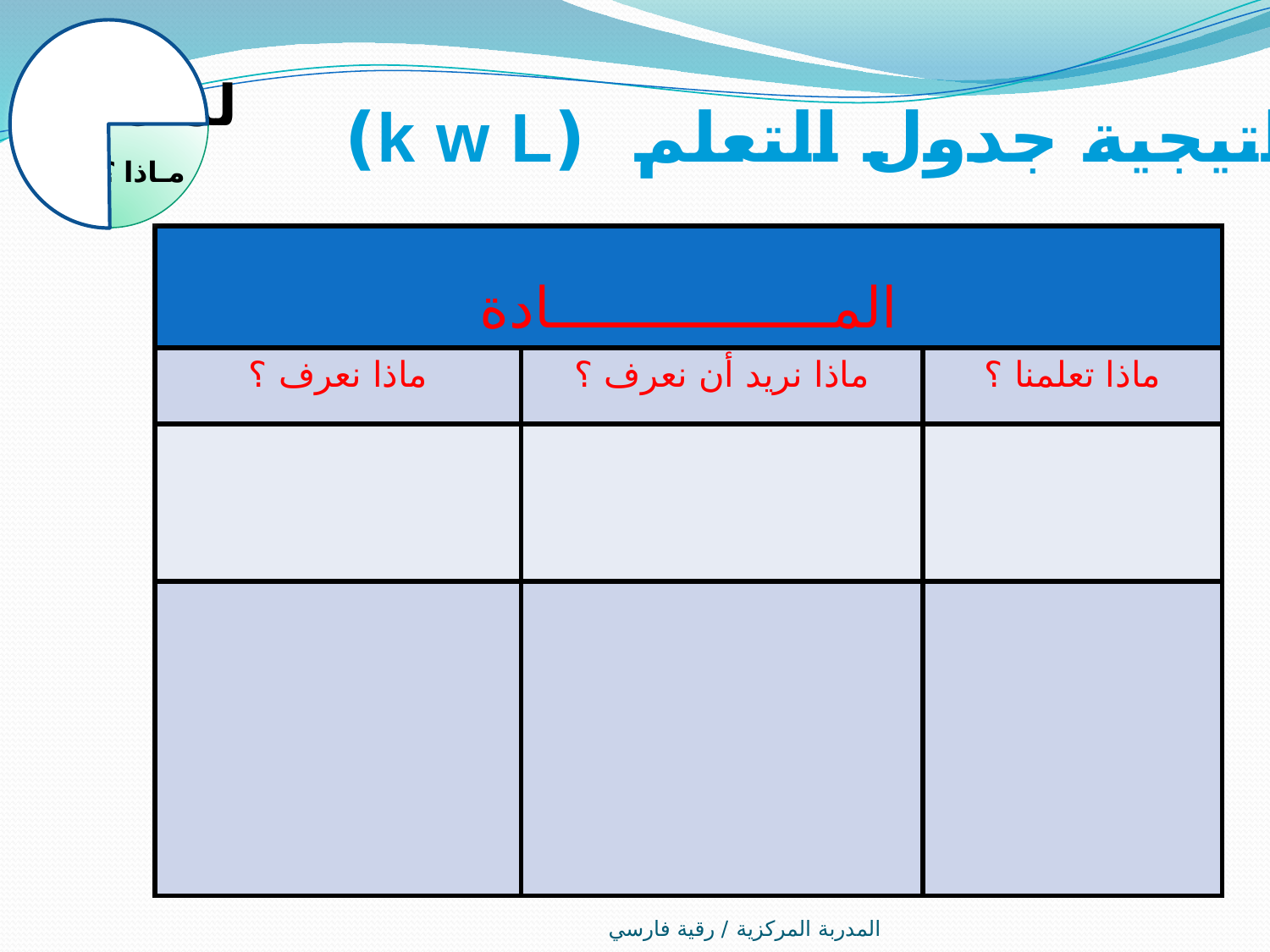

لماذا ؟

مـاذا ؟
# استراتيجية جدول التعلم  (k w L)
| المـــــــــــــــــادة |  |  |
| --- | --- | --- |
| ماذا نعرف ؟ | ماذا نريد أن نعرف ؟ | ماذا تعلمنا ؟ |
|  |  |  |
|  |  |  |
المدربة المركزية / رقية فارسي